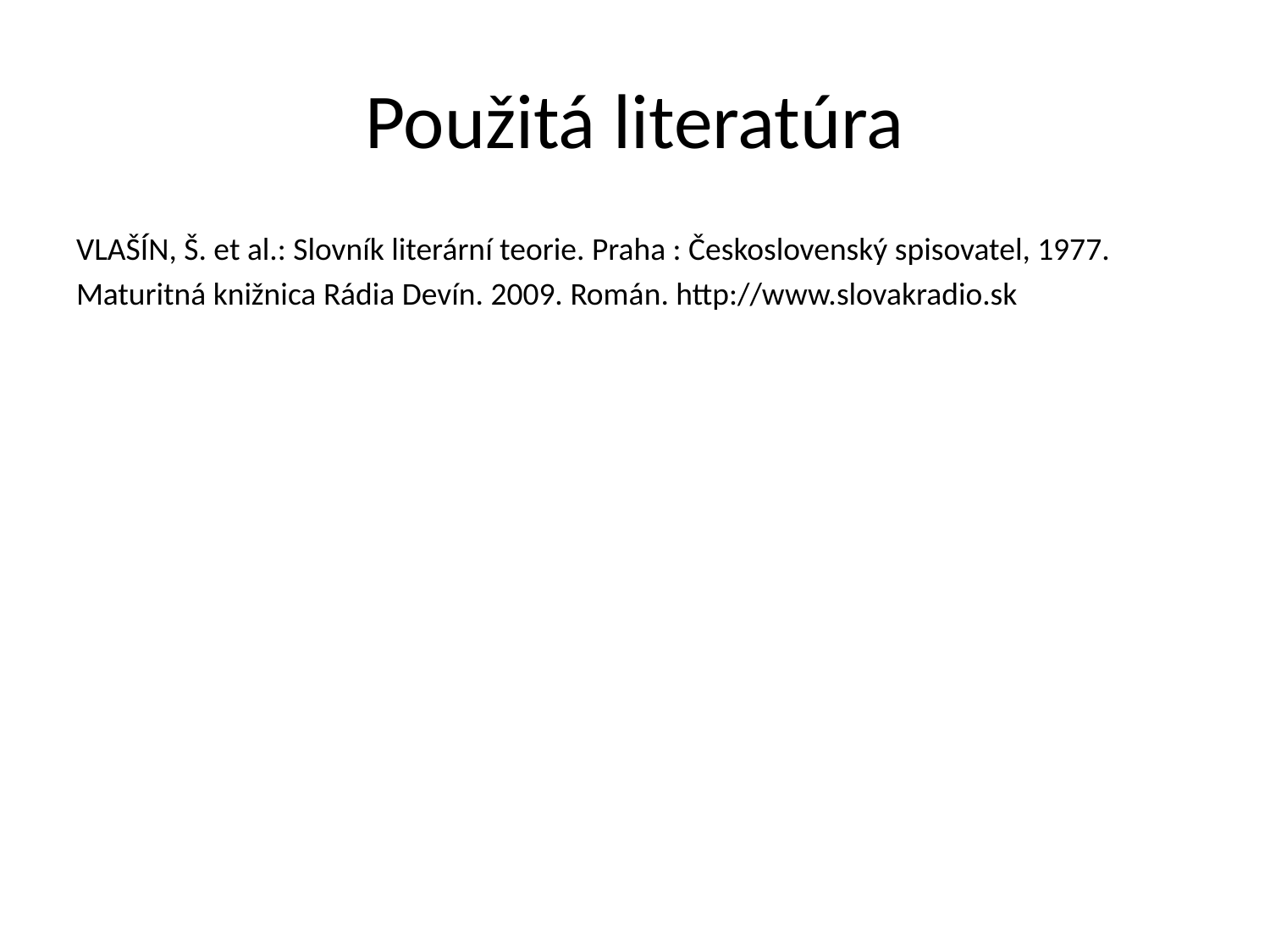

# Použitá literatúra
VLAŠÍN, Š. et al.: Slovník literární teorie. Praha : Československý spisovatel, 1977.
Maturitná knižnica Rádia Devín. 2009. Román. http://www.slovakradio.sk